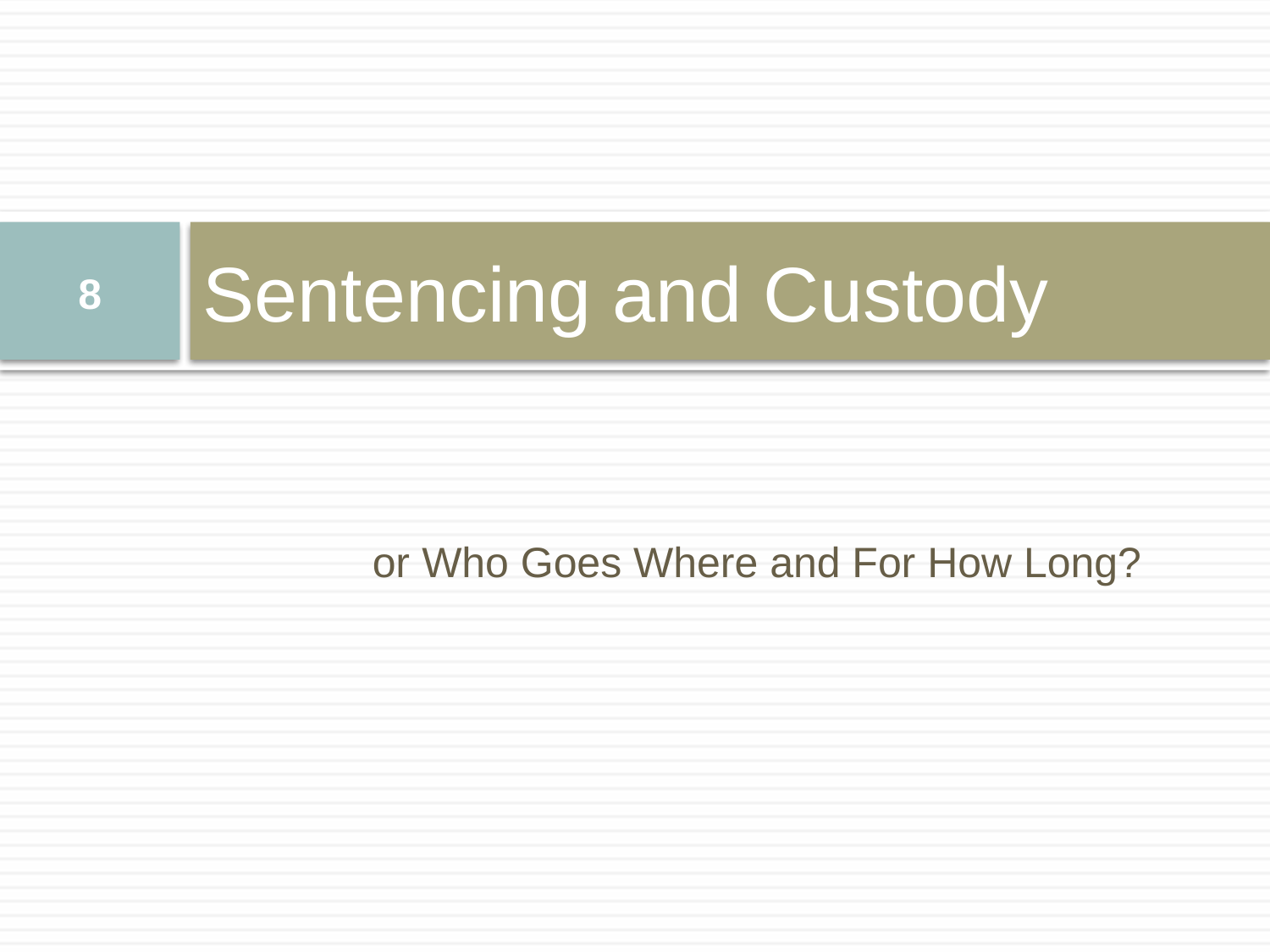

# Sentencing and Custody
8
or Who Goes Where and For How Long?